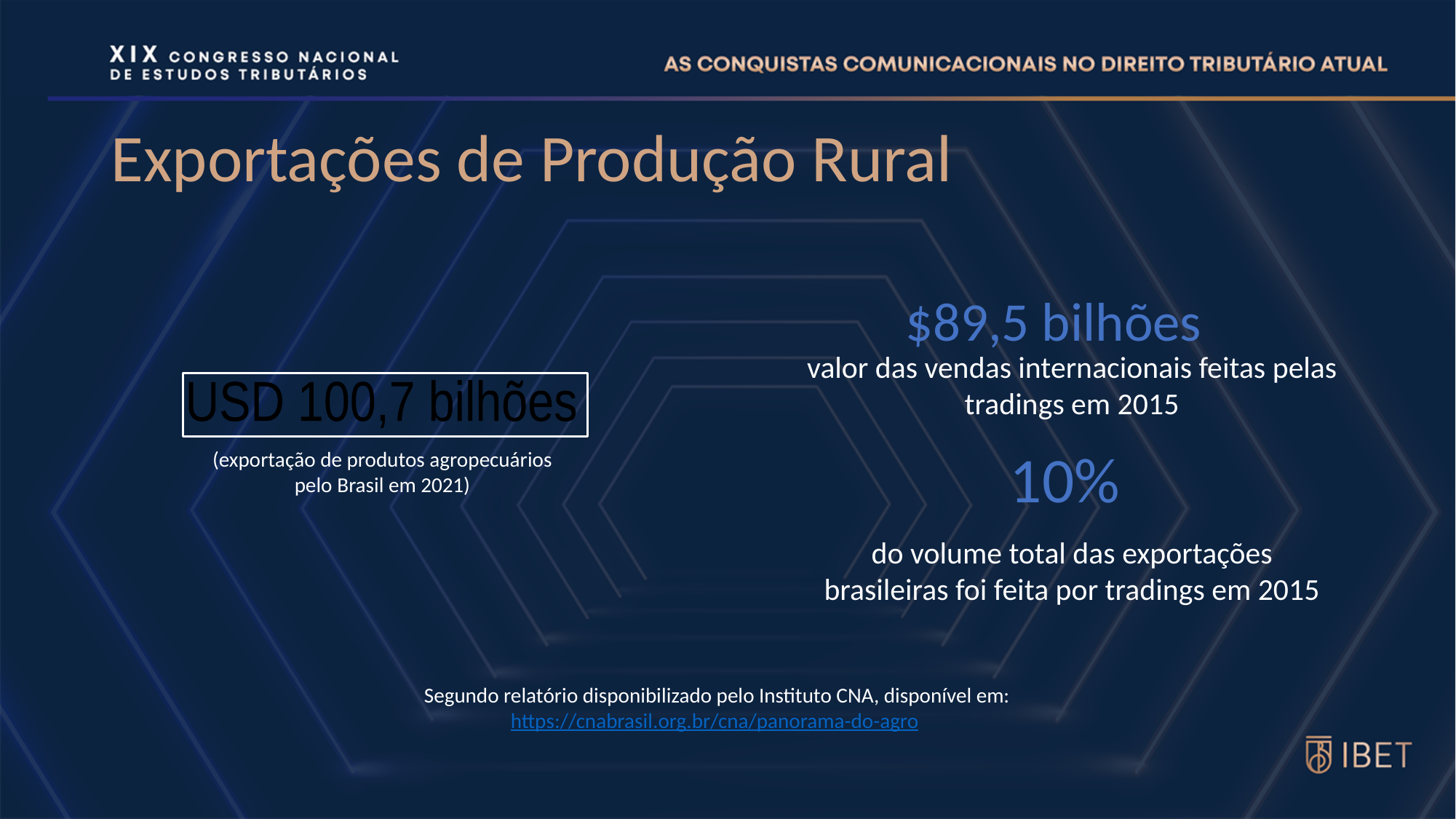

# Exportações de Produção Rural
$89,5 bilhões
valor das vendas internacionais feitas pelas tradings em 2015

USD 100,7 bilhões
(exportação de produtos agropecuários pelo Brasil em 2021)
10%
do volume total das exportações brasileiras foi feita por tradings em 2015
 Segundo relatório disponibilizado pelo Instituto CNA, disponível em: https://cnabrasil.org.br/cna/panorama-do-agro